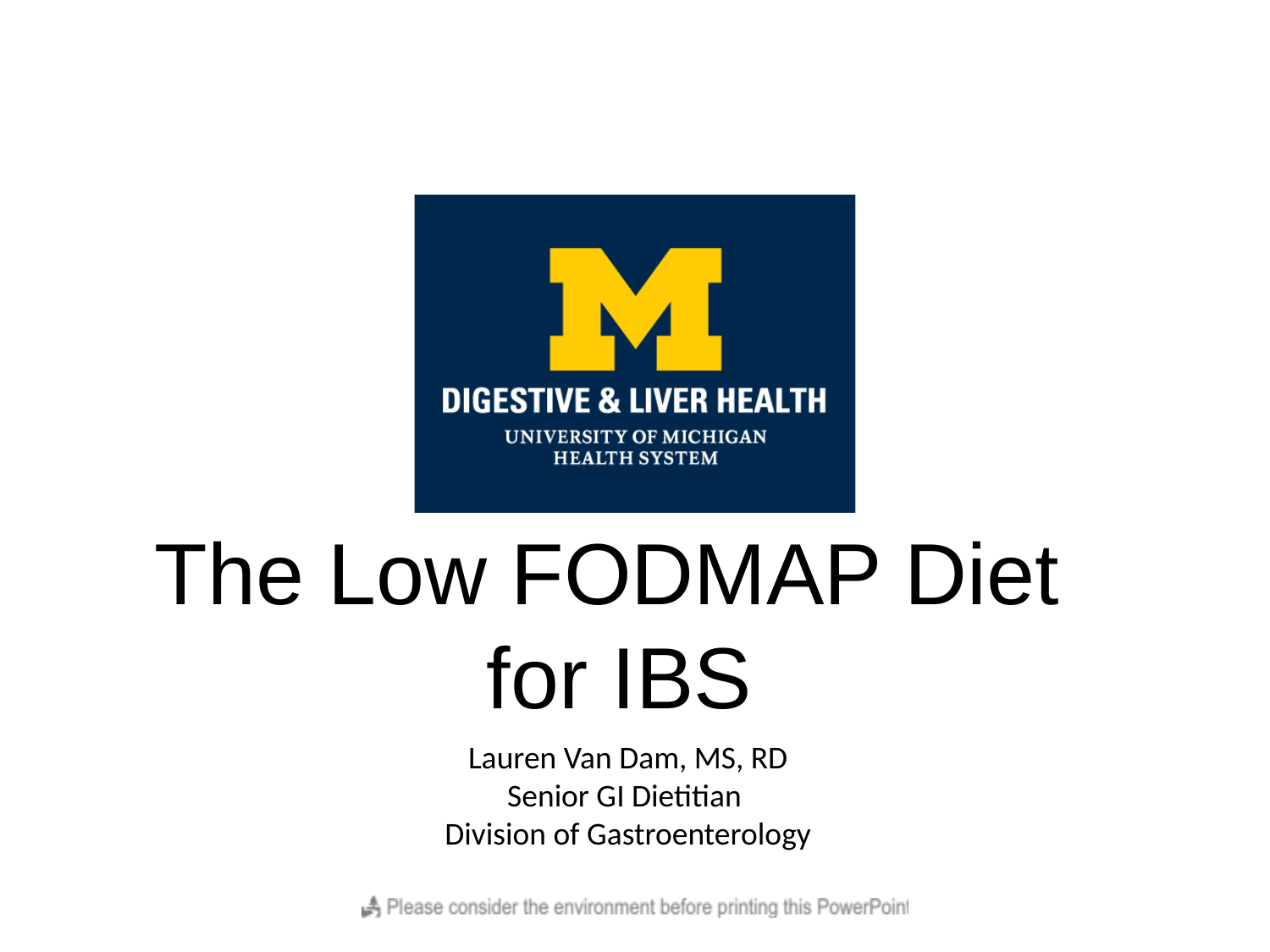

The Low FODMAP Diet
for IBS
Lauren Van Dam, MS, RD
Senior GI Dietitian
Division of Gastroenterology